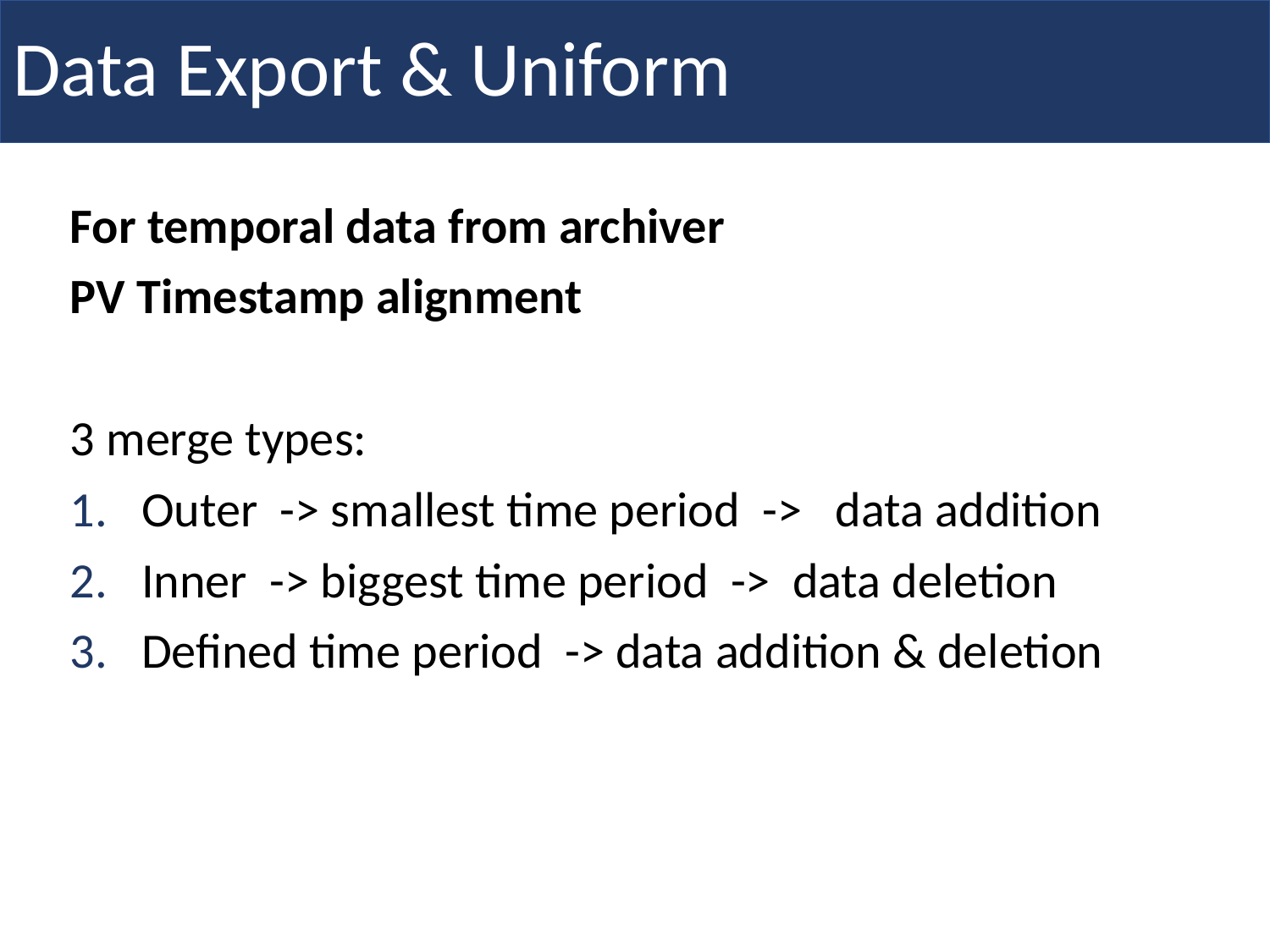

# Data Export & Uniform
For temporal data from archiver
PV Timestamp alignment

3 merge types:
Outer  -> smallest time period  ->   data addition
Inner  -> biggest time period  ->  data deletion
Defined time period  -> data addition & deletion